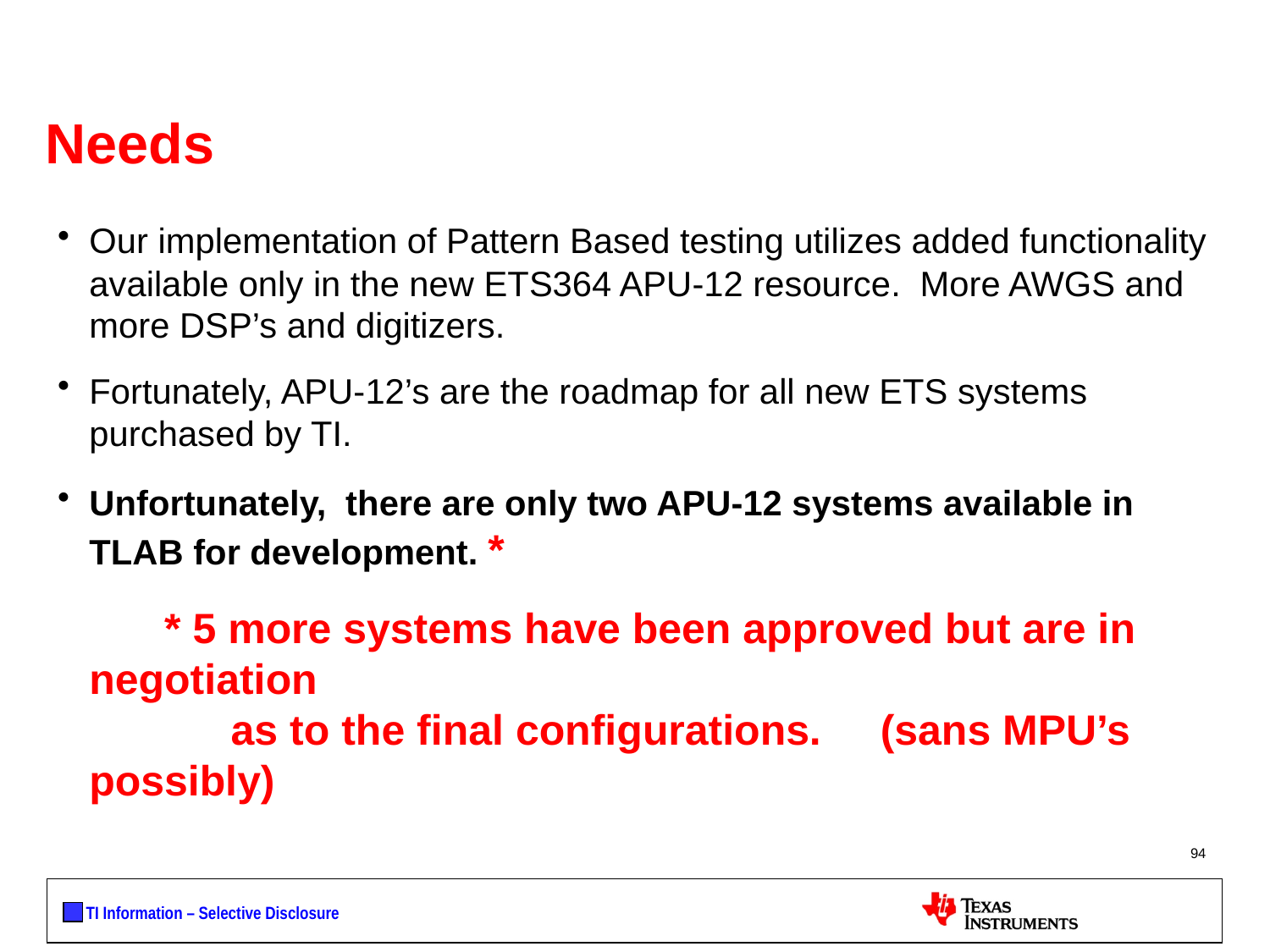

Needs
Our implementation of Pattern Based testing utilizes added functionality available only in the new ETS364 APU-12 resource.  More AWGS and more DSP’s and digitizers.
Fortunately, APU-12’s are the roadmap for all new ETS systems purchased by TI.
Unfortunately,  there are only two APU-12 systems available in TLAB for development. *
         * 5 more systems have been approved but are in negotiation
            as to the final configurations.     (sans MPU’s  possibly)
94